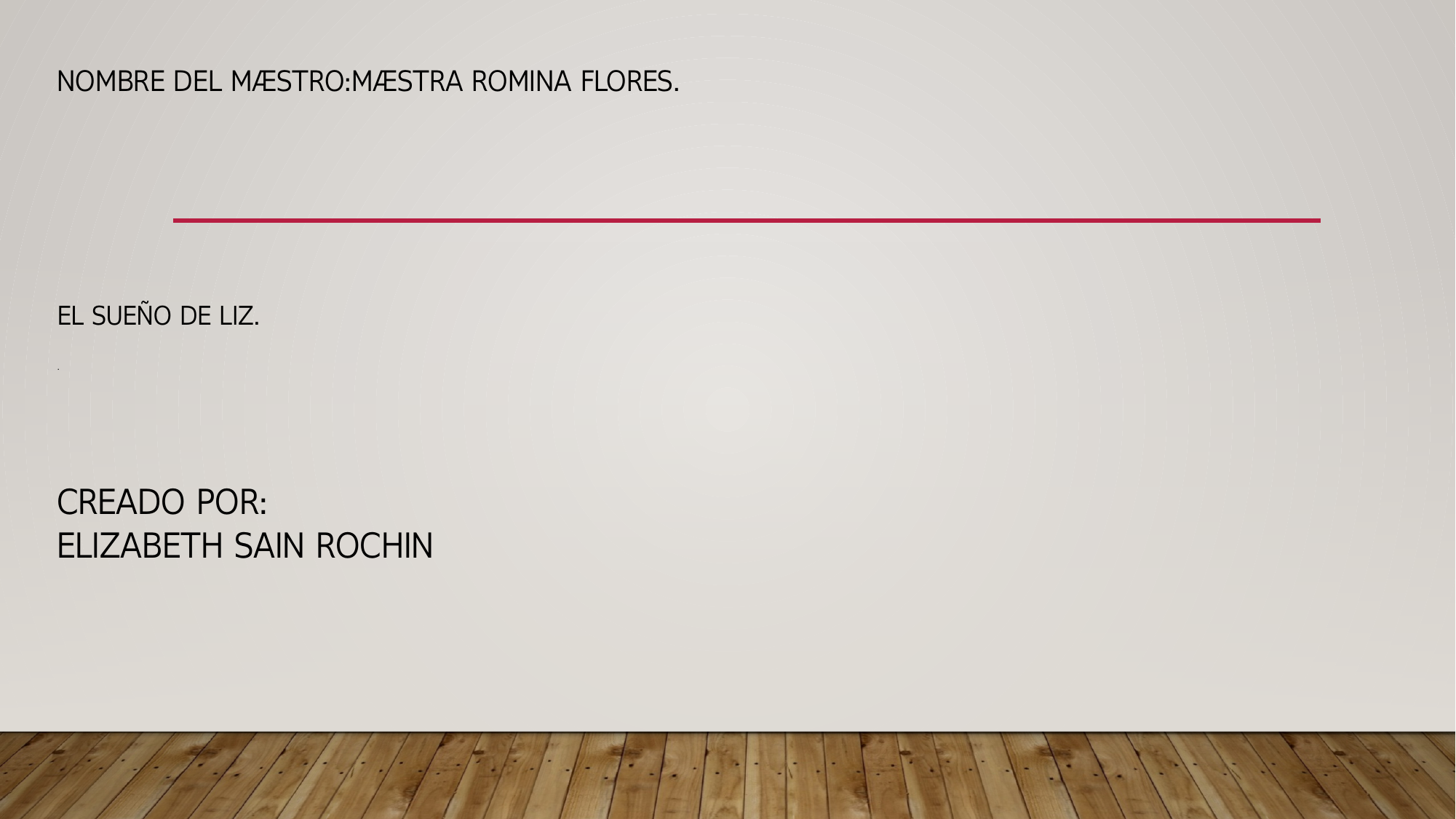

NOMBRE DEL MAESTRO:MAESTRA ROMINA FLORES.
# EL SUEÑO DE LIZ. .
CREADO POR:
ELIZABETH SAIN ROCHIN